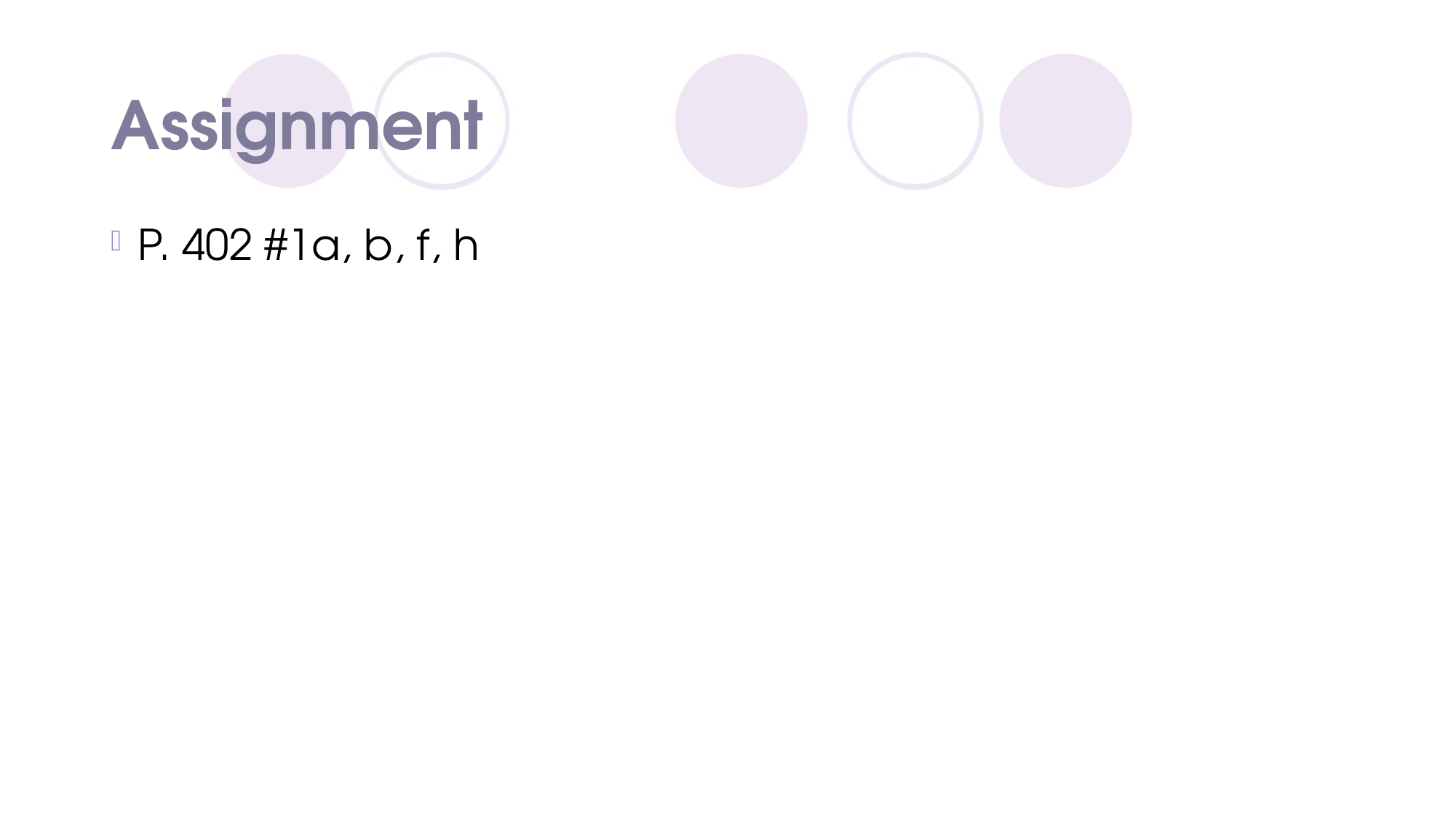

# Assignment
P. 402 #1a, b, f, h